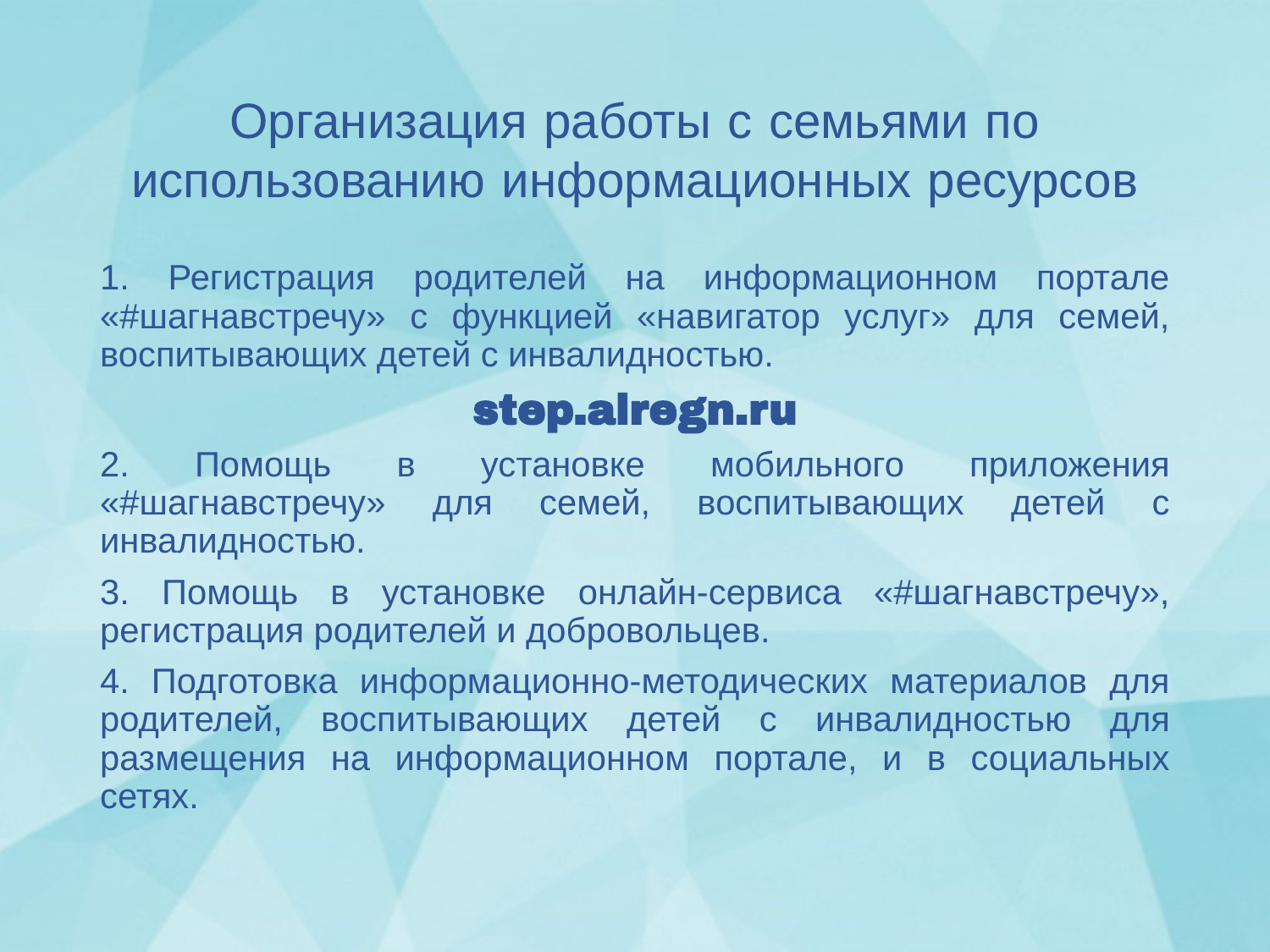

# Организация работы с семьями по использованию информационных ресурсов
1. Регистрация родителей на информационном портале «#шагнавстречу» с функцией «навигатор услуг» для семей, воспитывающих детей с инвалидностью.
step.alregn.ru
2. Помощь в установке мобильного приложения «#шагнавстречу» для семей, воспитывающих детей с инвалидностью.
3. Помощь в установке онлайн-сервиса «#шагнавстречу», регистрация родителей и добровольцев.
4. Подготовка информационно-методических материалов для родителей, воспитывающих детей с инвалидностью для размещения на информационном портале, и в социальных сетях.